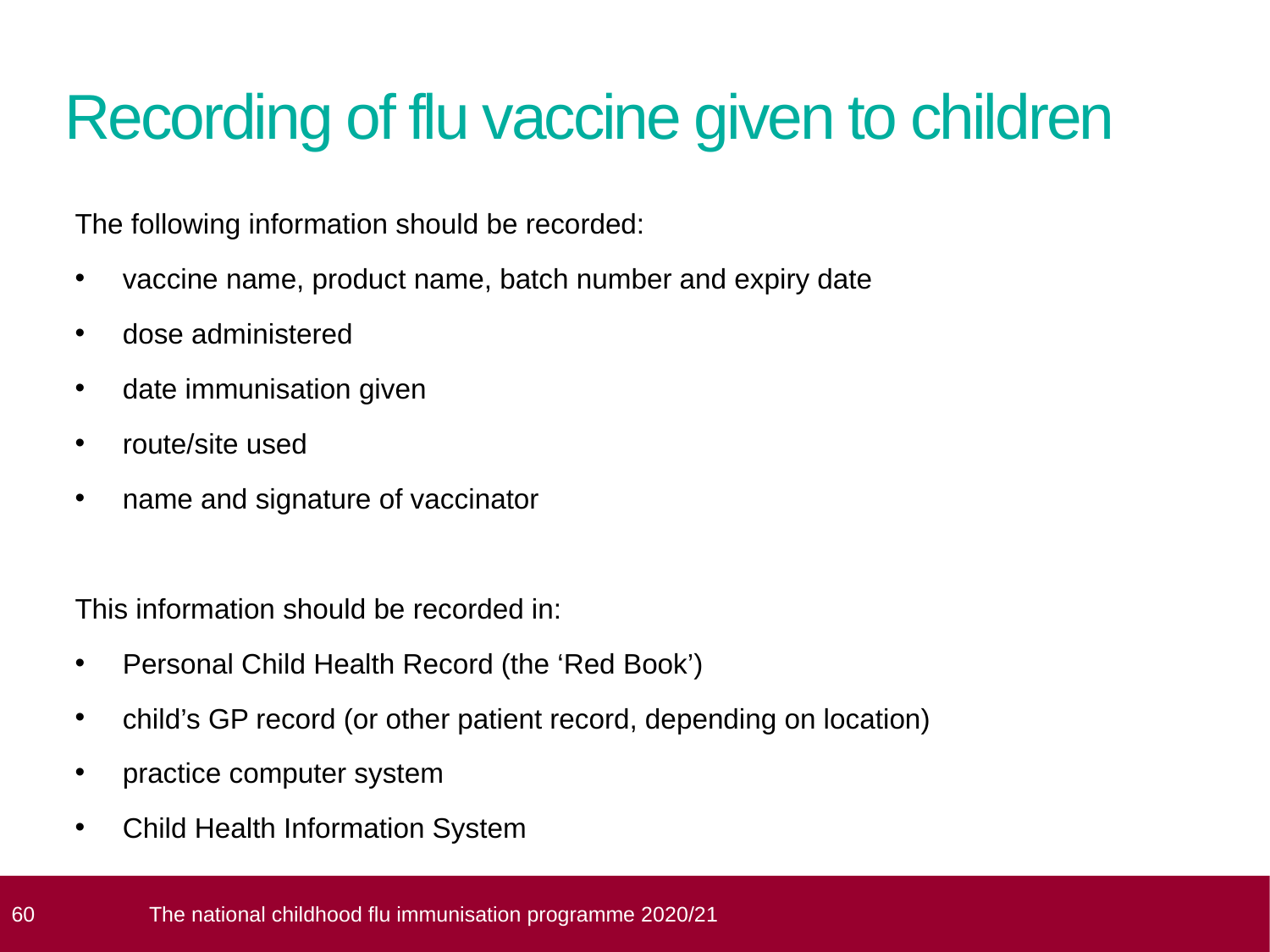

# Recording of flu vaccine given to children
The following information should be recorded:
vaccine name, product name, batch number and expiry date
dose administered
date immunisation given
route/site used
name and signature of vaccinator

This information should be recorded in:
Personal Child Health Record (the ‘Red Book’)
child’s GP record (or other patient record, depending on location)
practice computer system
Child Health Information System
  60
The national childhood flu immunisation programme 2020/21